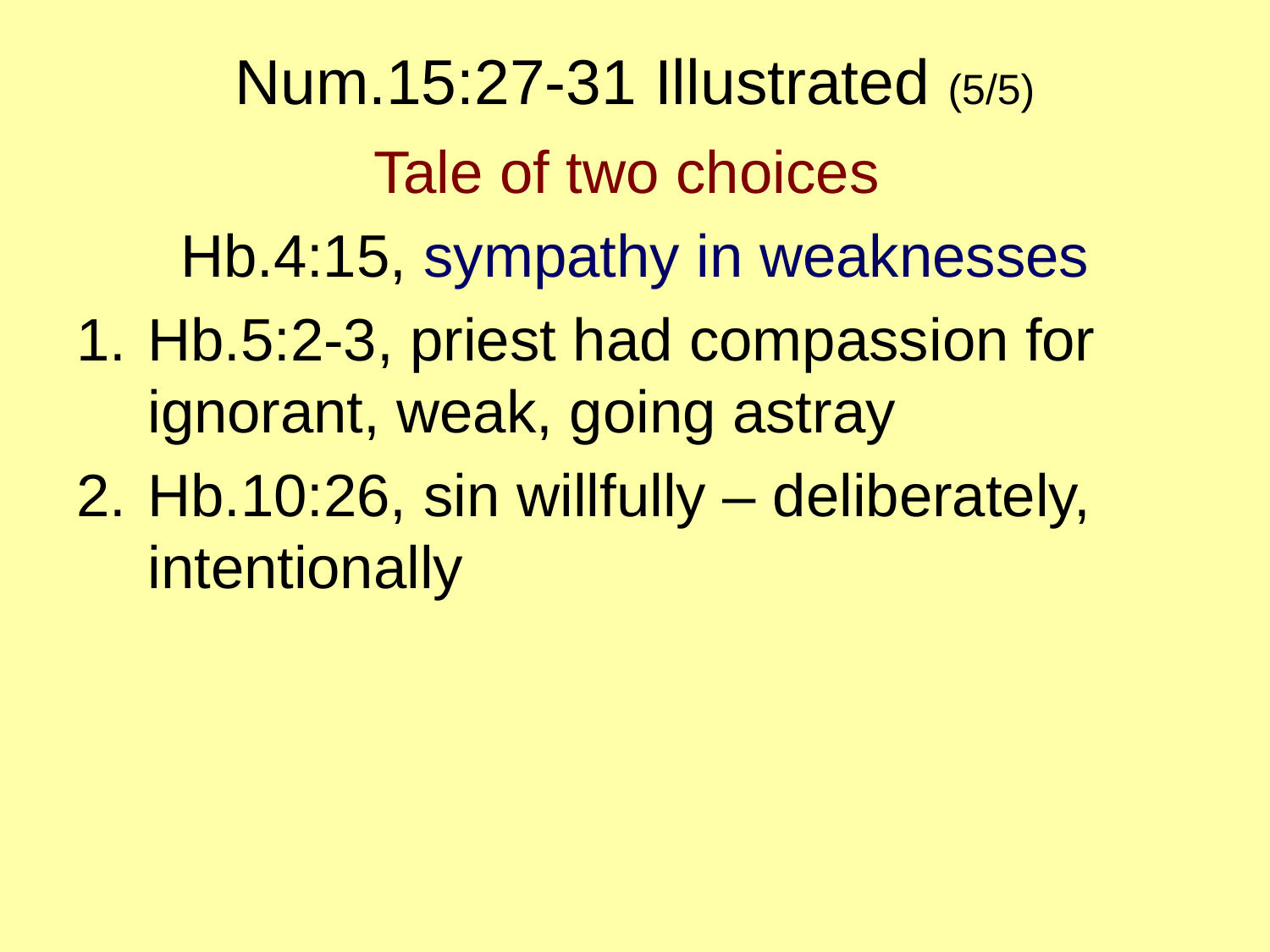

# Num.15:27-31 Illustrated (5/5)
Tale of two choices
Hb.4:15, sympathy in weaknesses
Hb.5:2-3, priest had compassion for ignorant, weak, going astray
Hb.10:26, sin willfully – deliberately, intentionally